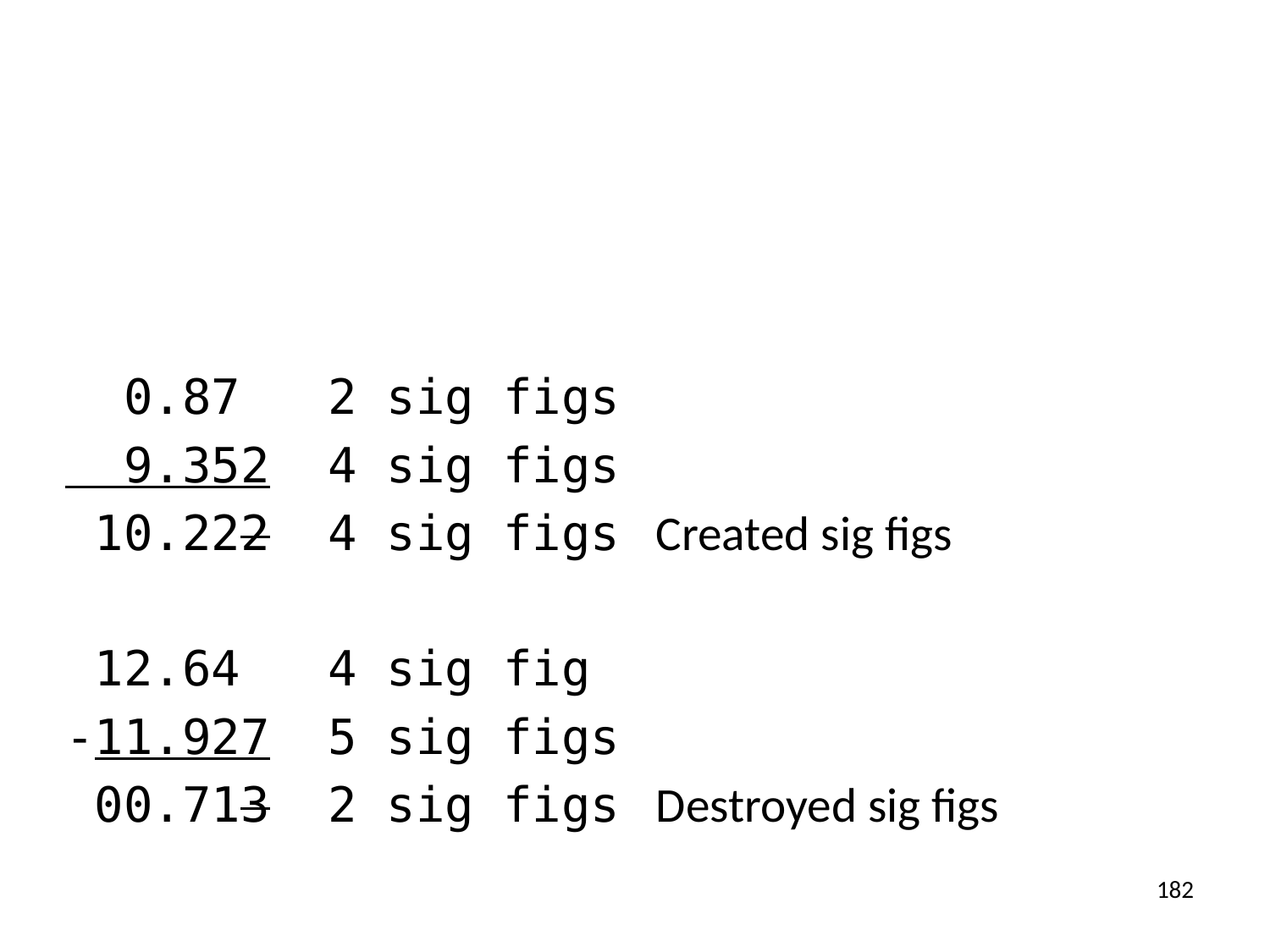

0.87		2 sig figs
  9.352		4 sig figs
 10.222		4 sig figs	Created sig figs

 12.64		4 sig fig
-11.927		5 sig figs
 00.713		2 sig figs	Destroyed sig figs
182